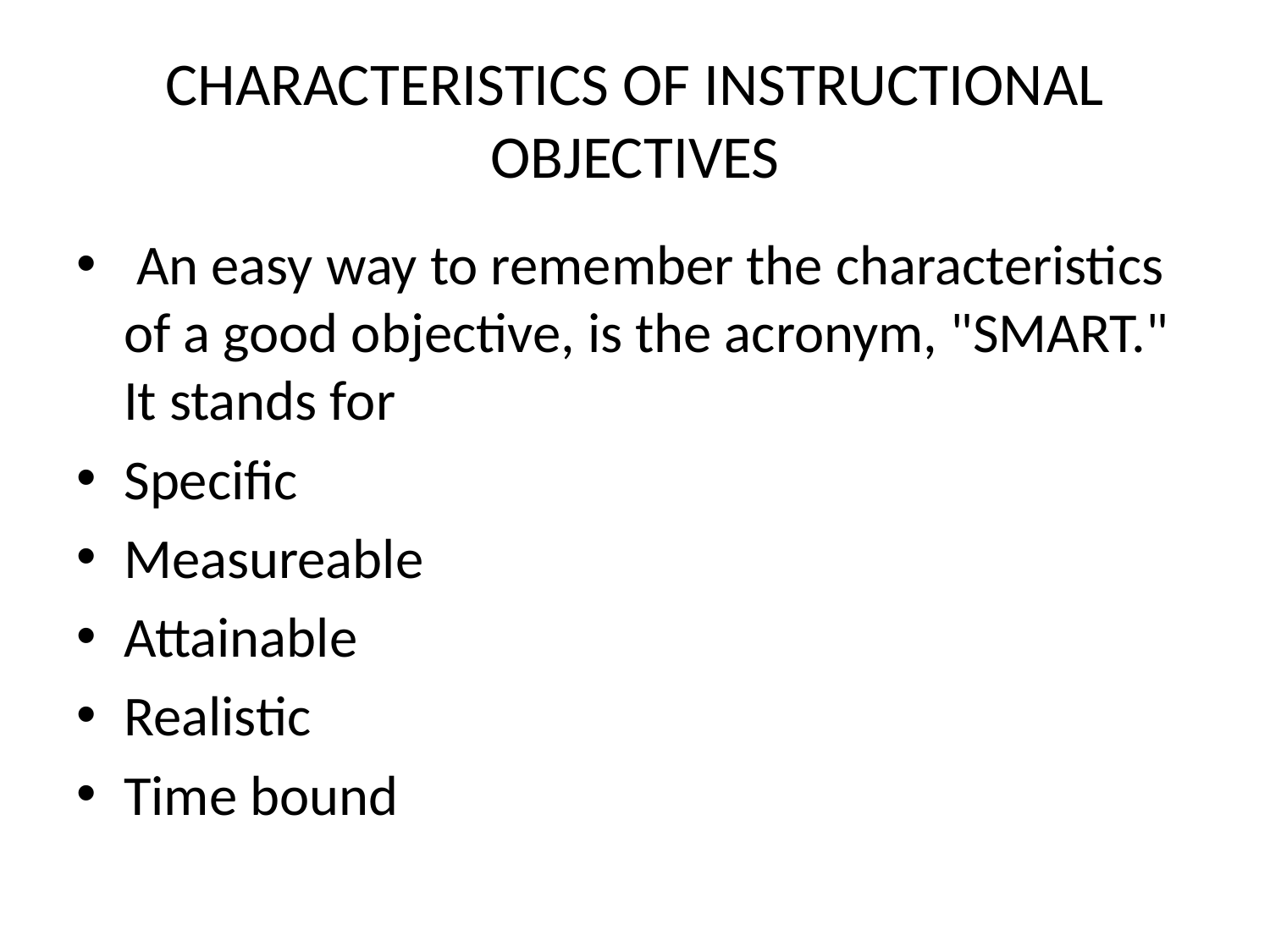

# CHARACTERISTICS OF INSTRUCTIONAL OBJECTIVES
 An easy way to remember the characteristics of a good objective, is the acronym, "SMART." It stands for
Specific
Measureable
Attainable
Realistic
Time bound